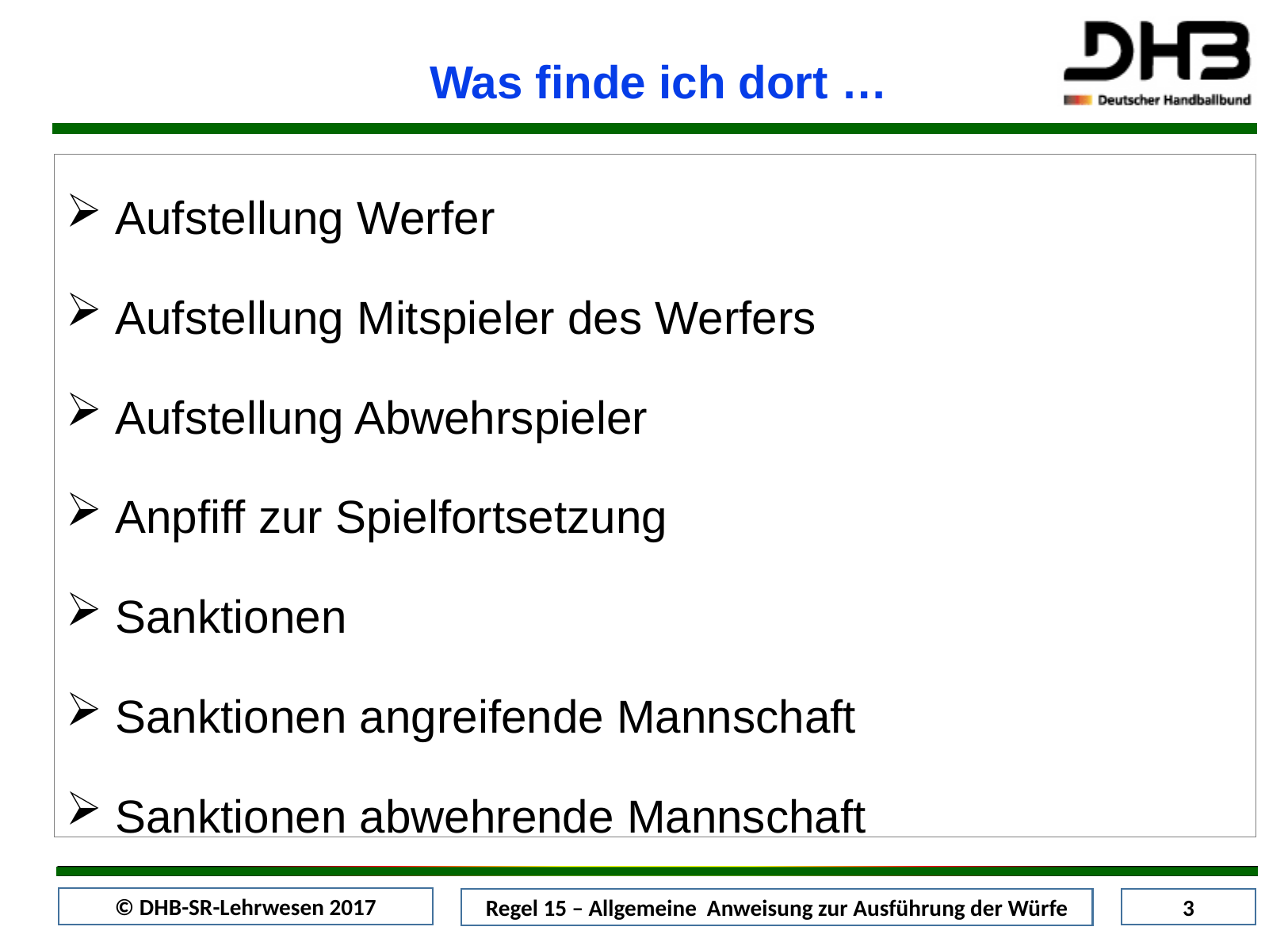

Was finde ich dort …
 Aufstellung Werfer
 Aufstellung Mitspieler des Werfers
 Aufstellung Abwehrspieler
 Anpfiff zur Spielfortsetzung
 Sanktionen
 Sanktionen angreifende Mannschaft
 Sanktionen abwehrende Mannschaft